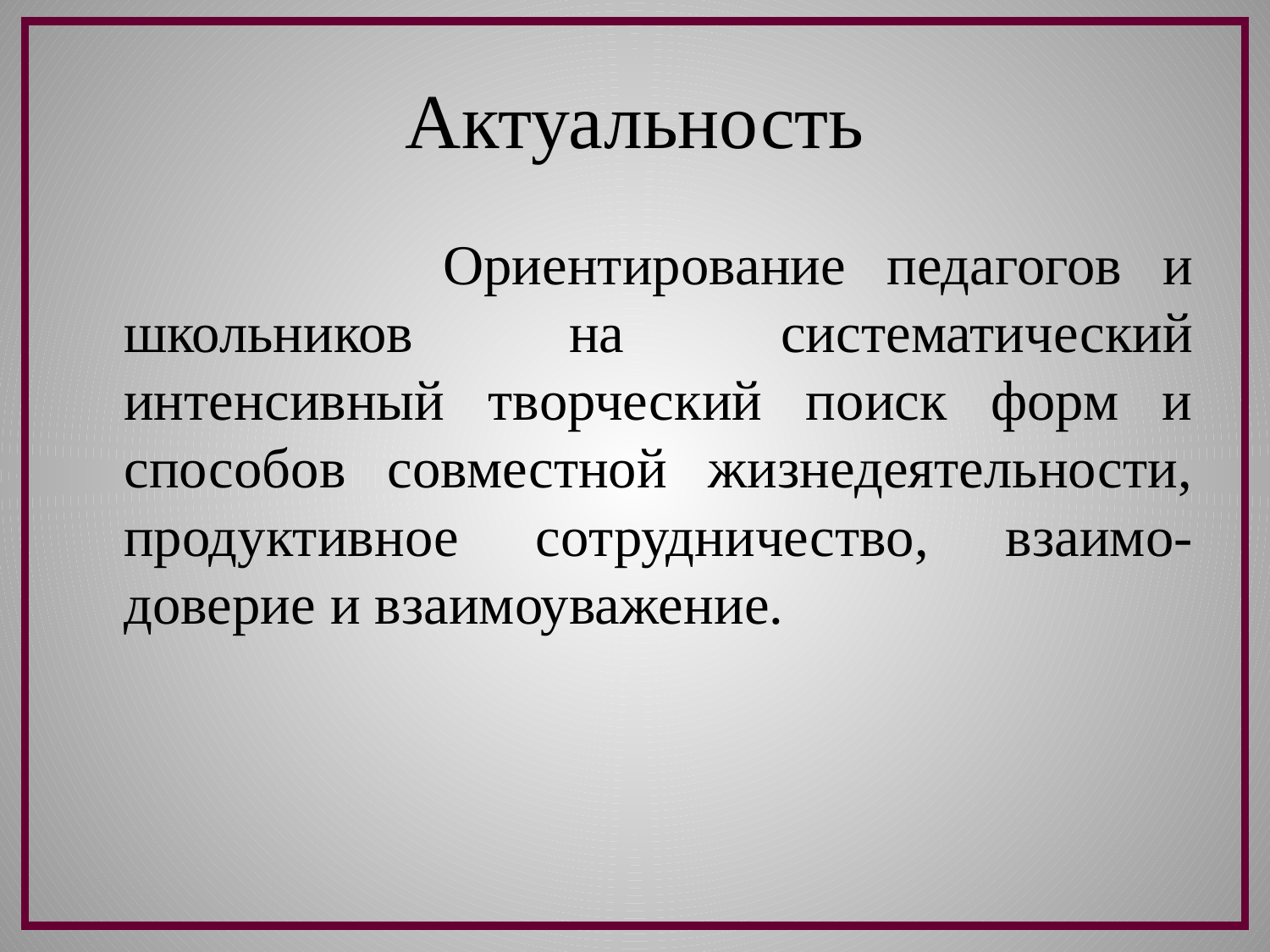

# Актуальность
         Ориентирование педагогов и школьников на систематический интенсивный творческий поиск форм и способов совместной жизнедеятельности, продуктивное сотрудничество, взаимо-доверие и взаимоуважение.